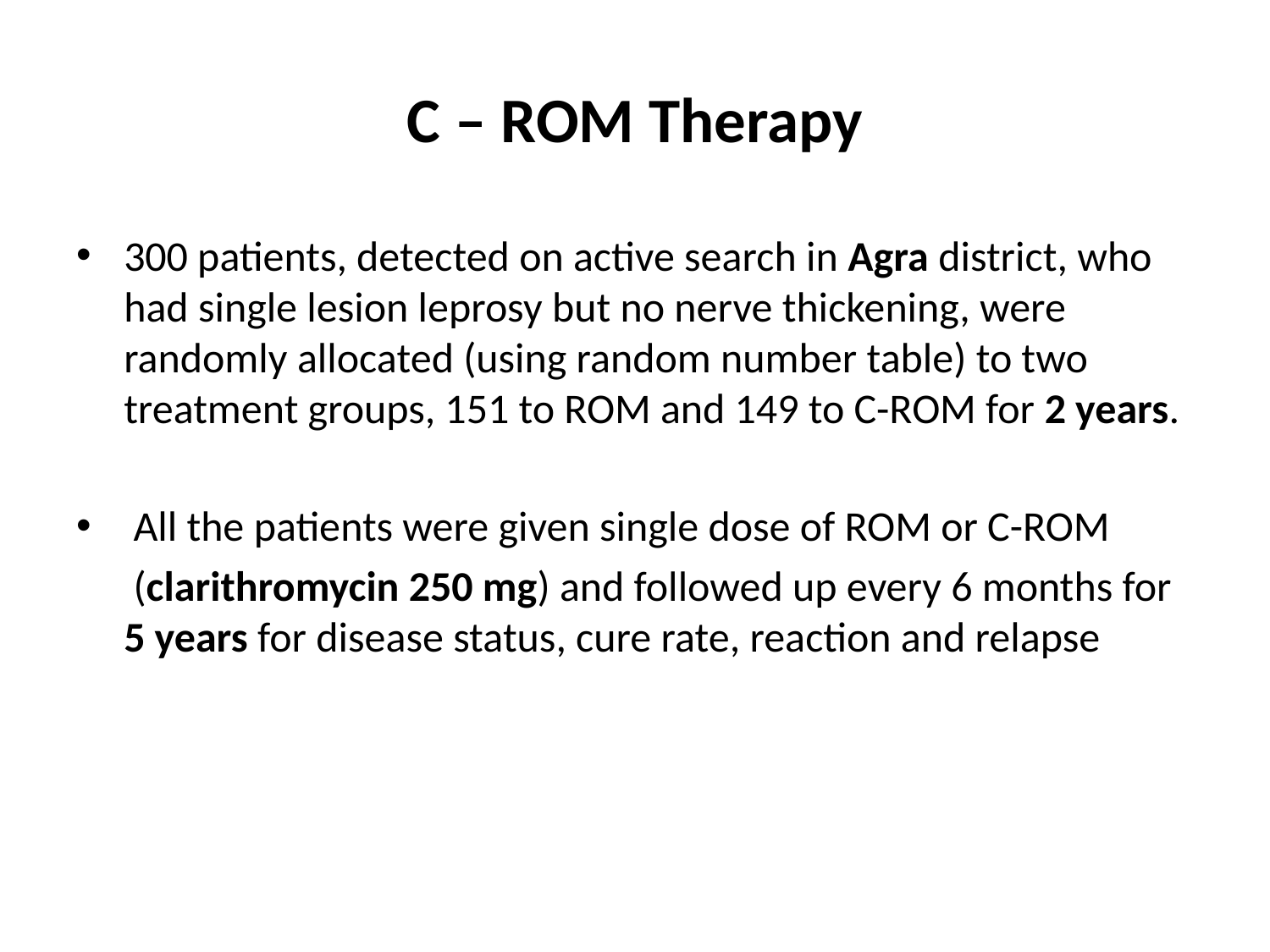

# C – ROM Therapy
300 patients, detected on active search in Agra district, who had single lesion leprosy but no nerve thickening, were randomly allocated (using random number table) to two treatment groups, 151 to ROM and 149 to C-ROM for 2 years.

 All the patients were given single dose of ROM or C-ROM
	 (clarithromycin 250 mg) and followed up every 6 months for 5 years for disease status, cure rate, reaction and relapse